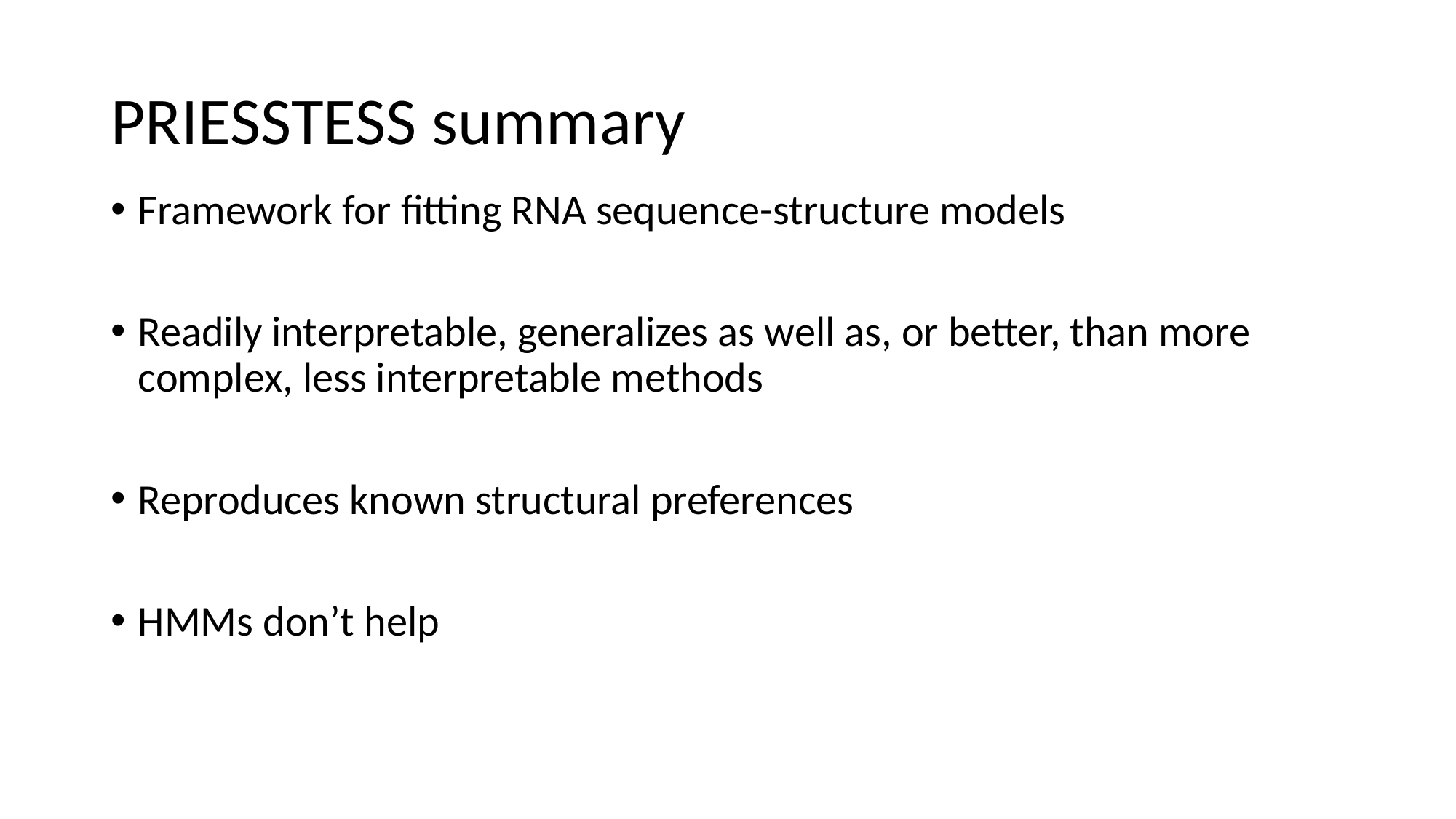

# PRIESSTESS summary
Framework for fitting RNA sequence-structure models

Readily interpretable, generalizes as well as, or better, than more complex, less interpretable methods

Reproduces known structural preferences

HMMs don’t help